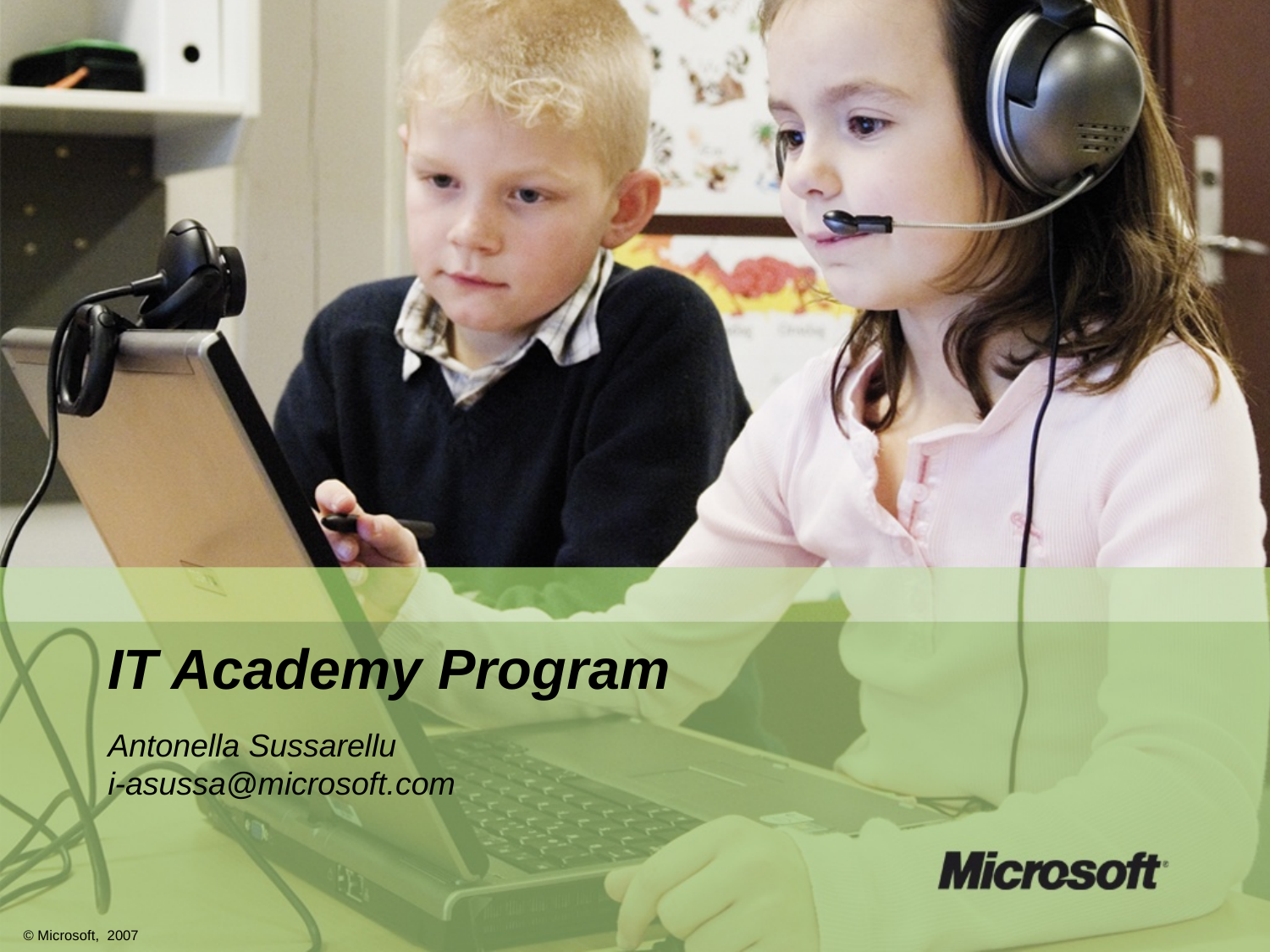

# IT Academy Program
Antonella Sussarellu
i-asussa@microsoft.com